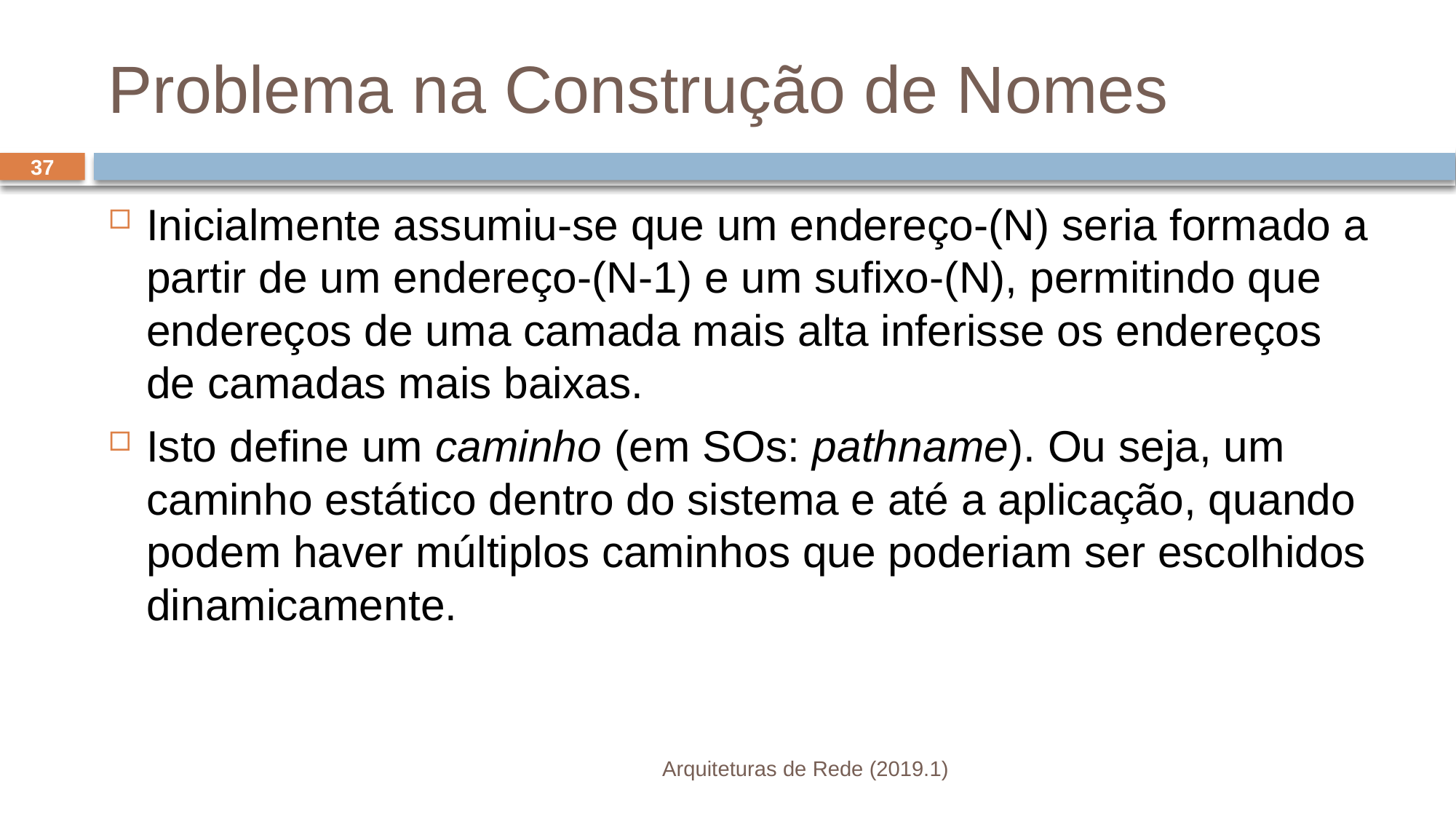

# Problema na Construção de Nomes
37
Inicialmente assumiu-se que um endereço-(N) seria formado a partir de um endereço-(N-1) e um sufixo-(N), permitindo que endereços de uma camada mais alta inferisse os endereços de camadas mais baixas.
Isto define um caminho (em SOs: pathname). Ou seja, um caminho estático dentro do sistema e até a aplicação, quando podem haver múltiplos caminhos que poderiam ser escolhidos dinamicamente.
Arquiteturas de Rede (2019.1)